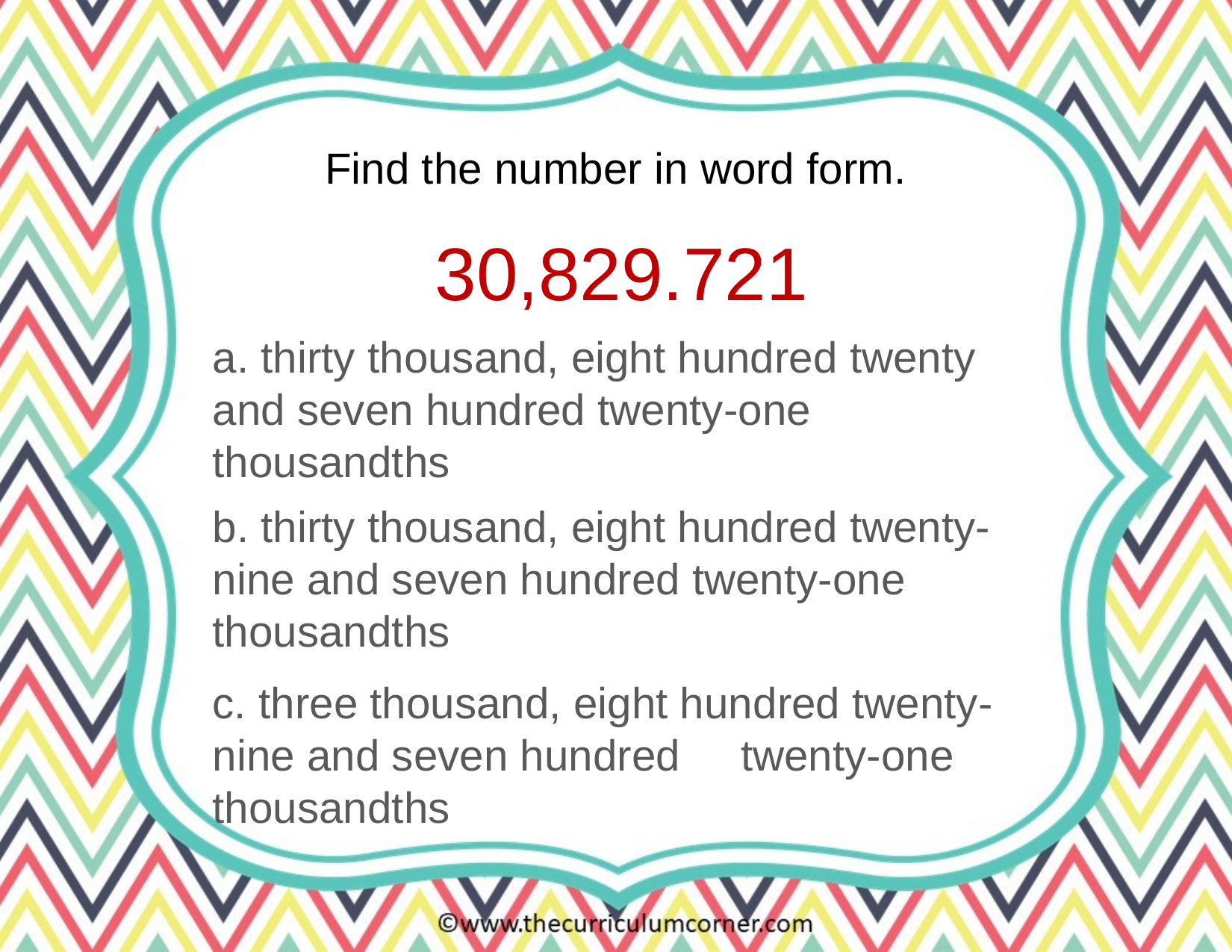

Find the number in word form.
30,829.721
a. thirty thousand, eight hundred twenty and seven hundred twenty-one thousandths
b. thirty thousand, eight hundred twenty-nine and seven hundred twenty-one thousandths
c. three thousand, eight hundred twenty-nine and seven hundred     twenty-one thousandths